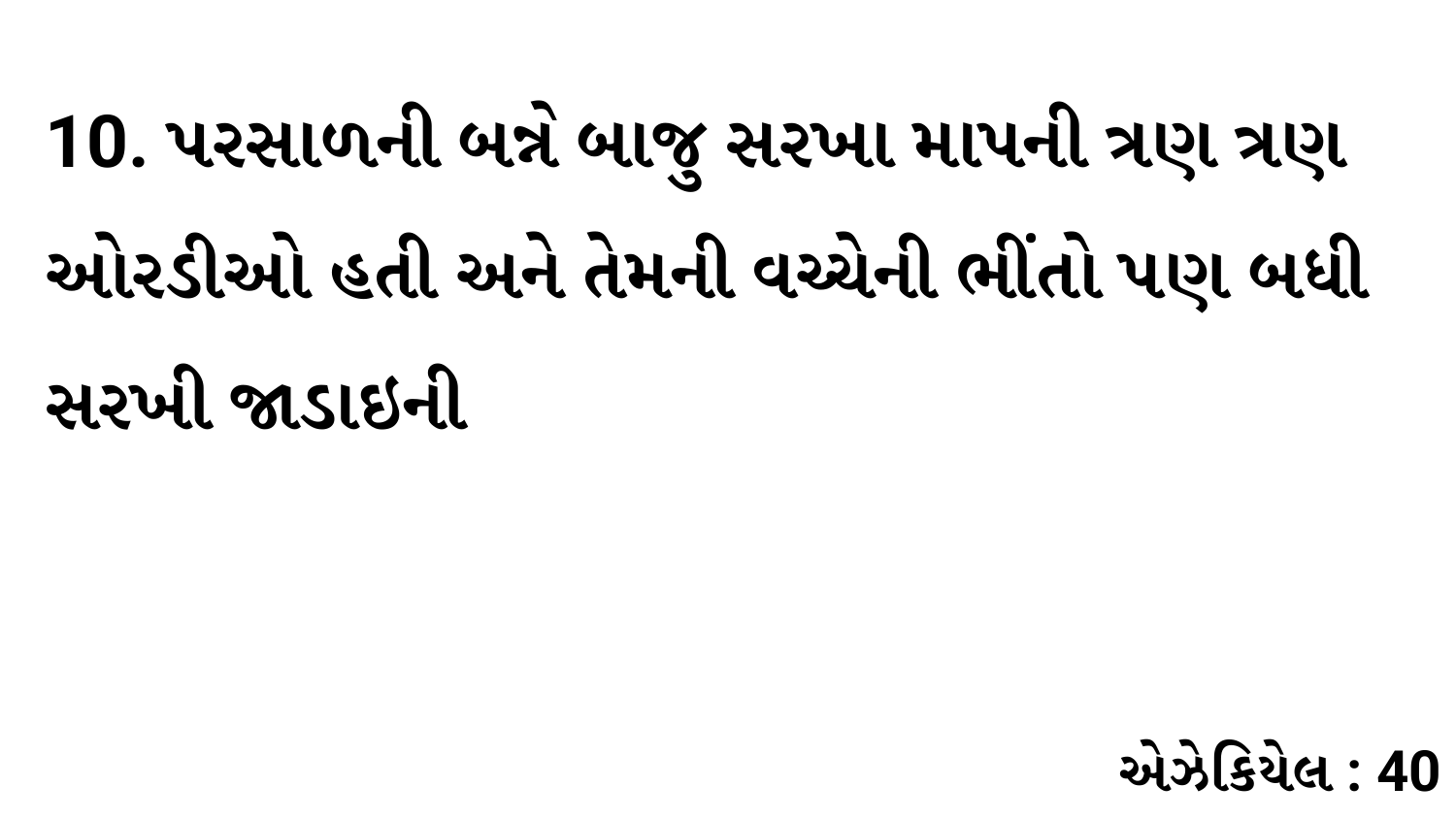

10. પરસાળની બન્ને બાજુ સરખા માપની ત્રણ ત્રણ ઓરડીઓ હતી અને તેમની વચ્ચેની ભીંતો પણ બધી સરખી જાડાઇની
એઝેકિયેલ : 40